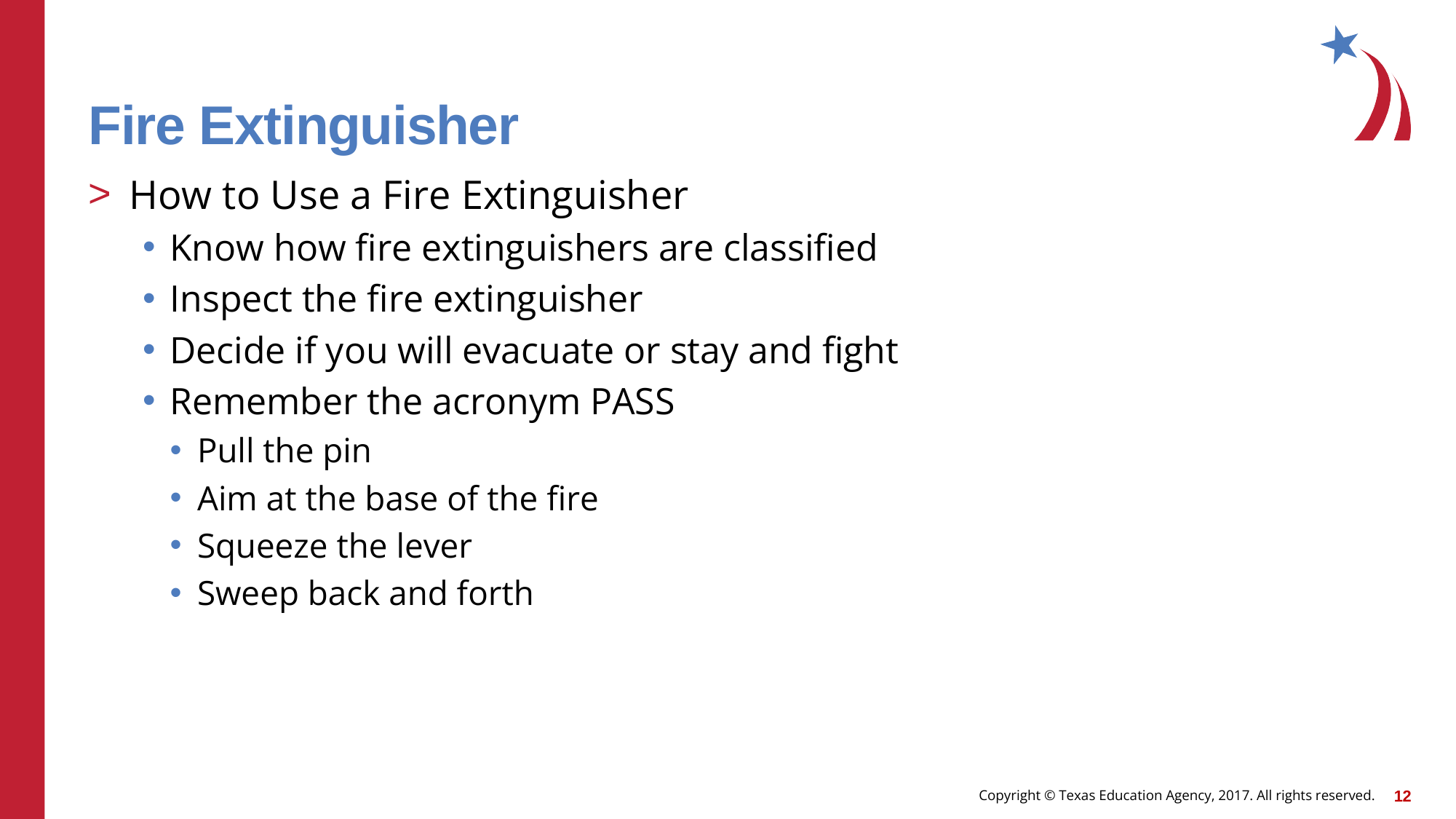

Fire Extinguisher
How to Use a Fire Extinguisher
Know how fire extinguishers are classified
Inspect the fire extinguisher
Decide if you will evacuate or stay and fight
Remember the acronym PASS
Pull the pin
Aim at the base of the fire
Squeeze the lever
Sweep back and forth